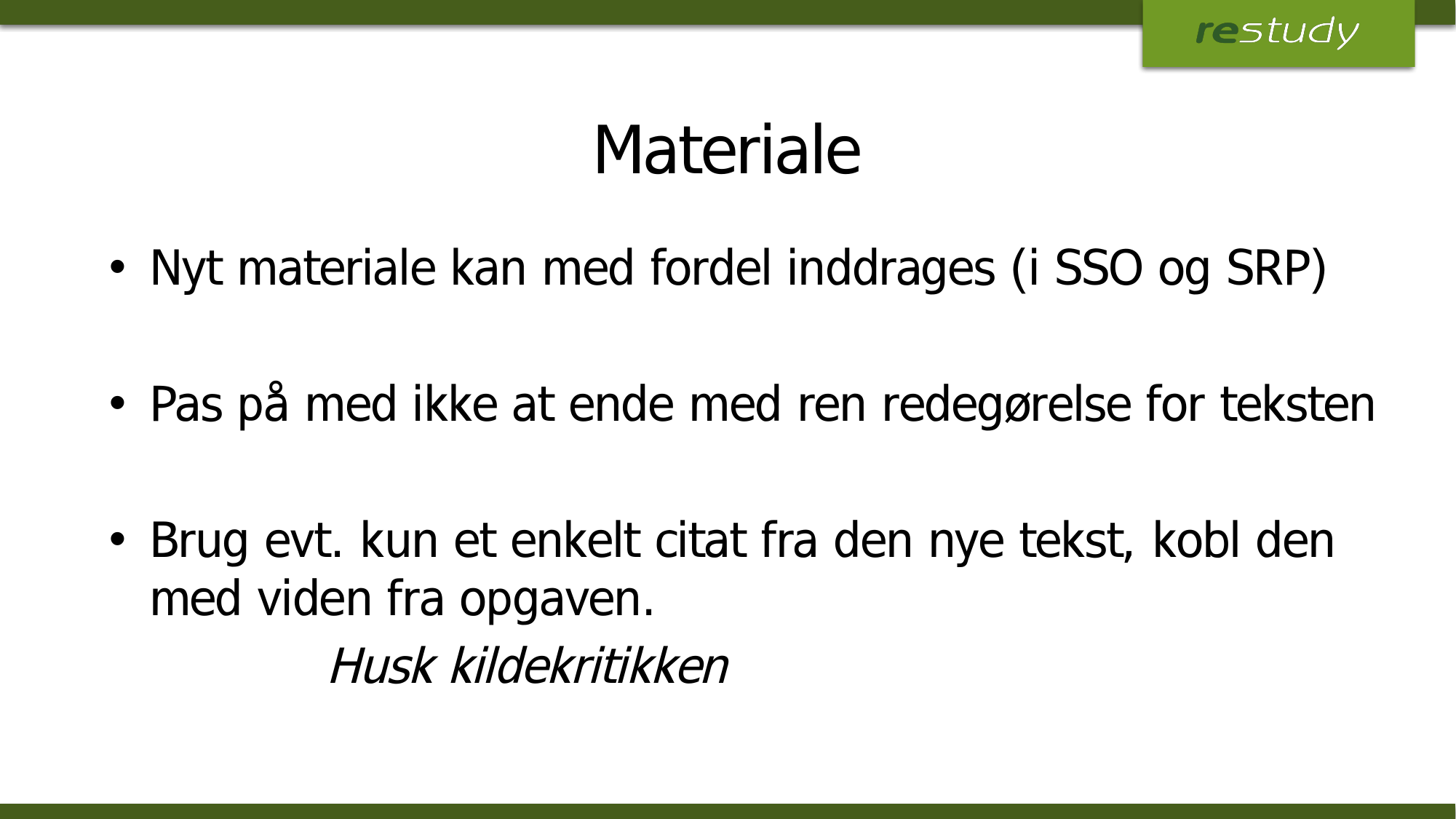

# Materiale
Nyt materiale kan med fordel inddrages (i SSO og SRP)

Pas på med ikke at ende med ren redegørelse for teksten

Brug evt. kun et enkelt citat fra den nye tekst, kobl den med viden fra opgaven.
		Husk kildekritikken